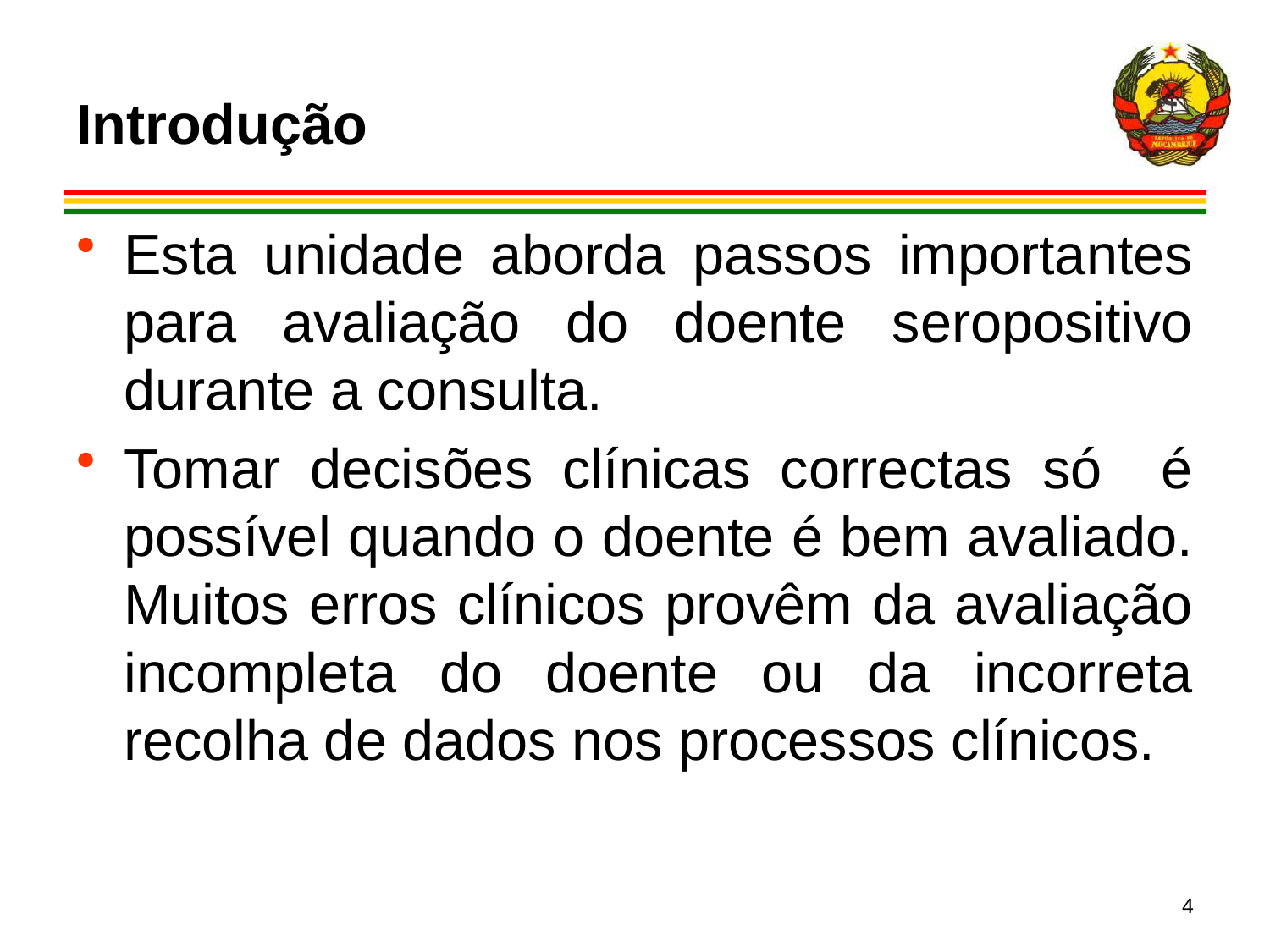

# Introdução
Esta unidade aborda passos importantes para avaliação do doente seropositivo durante a consulta.
Tomar decisões clínicas correctas só  é possível quando o doente é bem avaliado. Muitos erros clínicos provêm da avaliação incompleta do doente ou da incorreta recolha de dados nos processos clínicos.